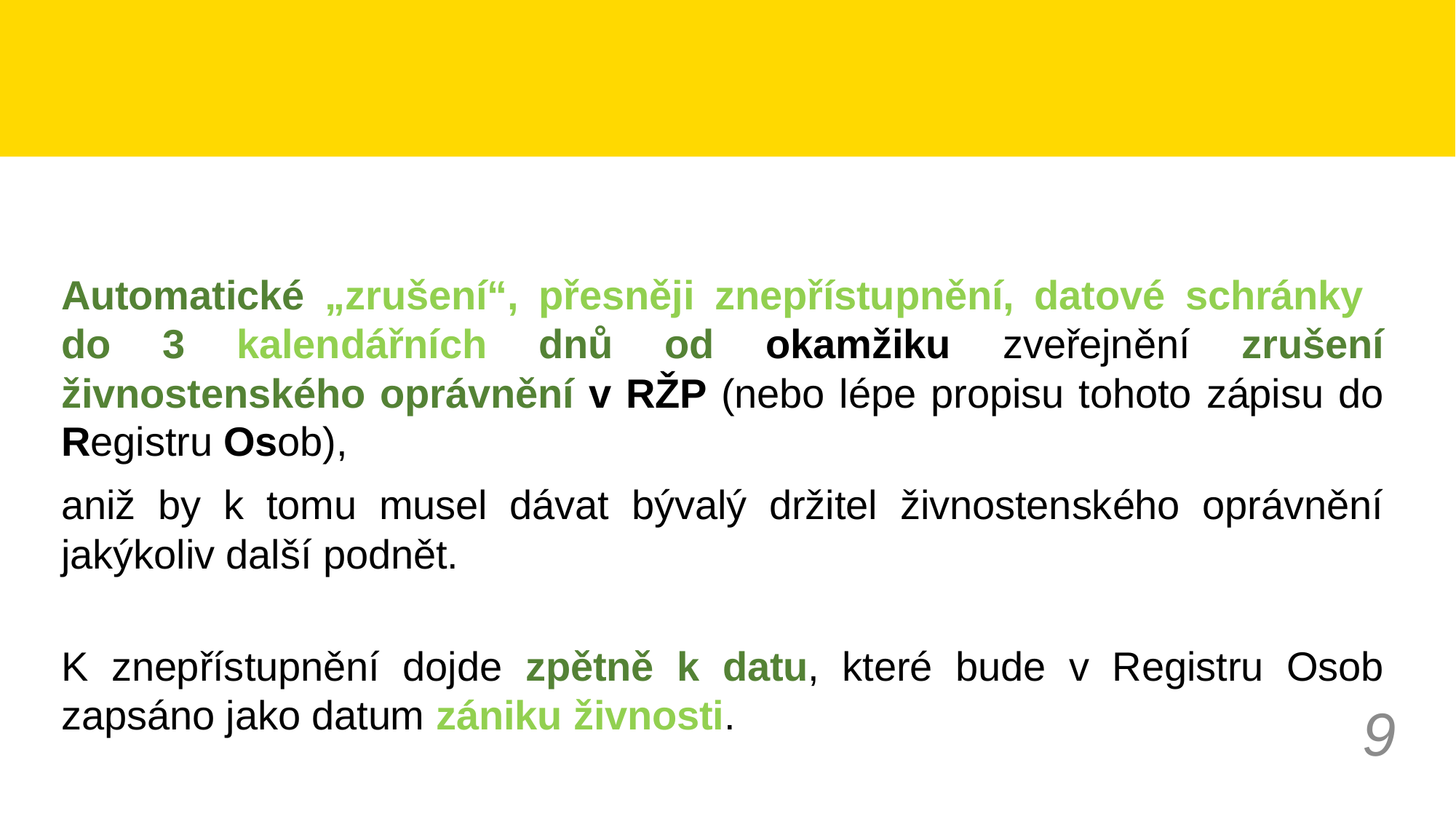

#

Automatické „zrušení“, přesněji znepřístupnění, datové schránky
do 3 kalendářních dnů od okamžiku zveřejnění zrušení živnostenského oprávnění v RŽP (nebo lépe propisu tohoto zápisu do Registru Osob),
aniž by k tomu musel dávat bývalý držitel živnostenského oprávnění jakýkoliv další podnět.
K znepřístupnění dojde zpětně k datu, které bude v Registru Osob zapsáno jako datum zániku živnosti.

9